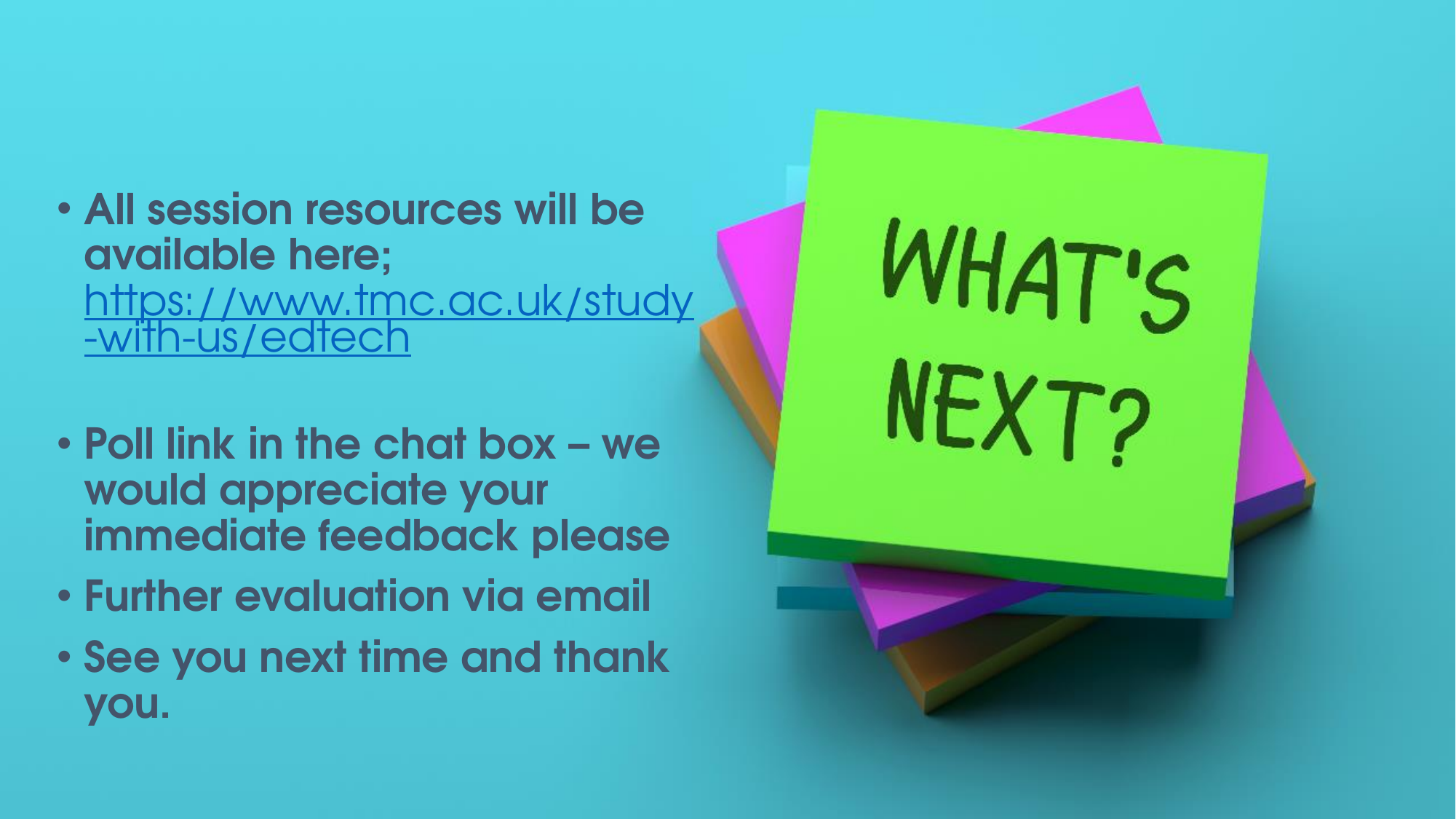

All session resources will be available here; https://www.tmc.ac.uk/study-with-us/edtech
Poll link in the chat box – we would appreciate your immediate feedback please
Further evaluation via email
See you next time and thank you.